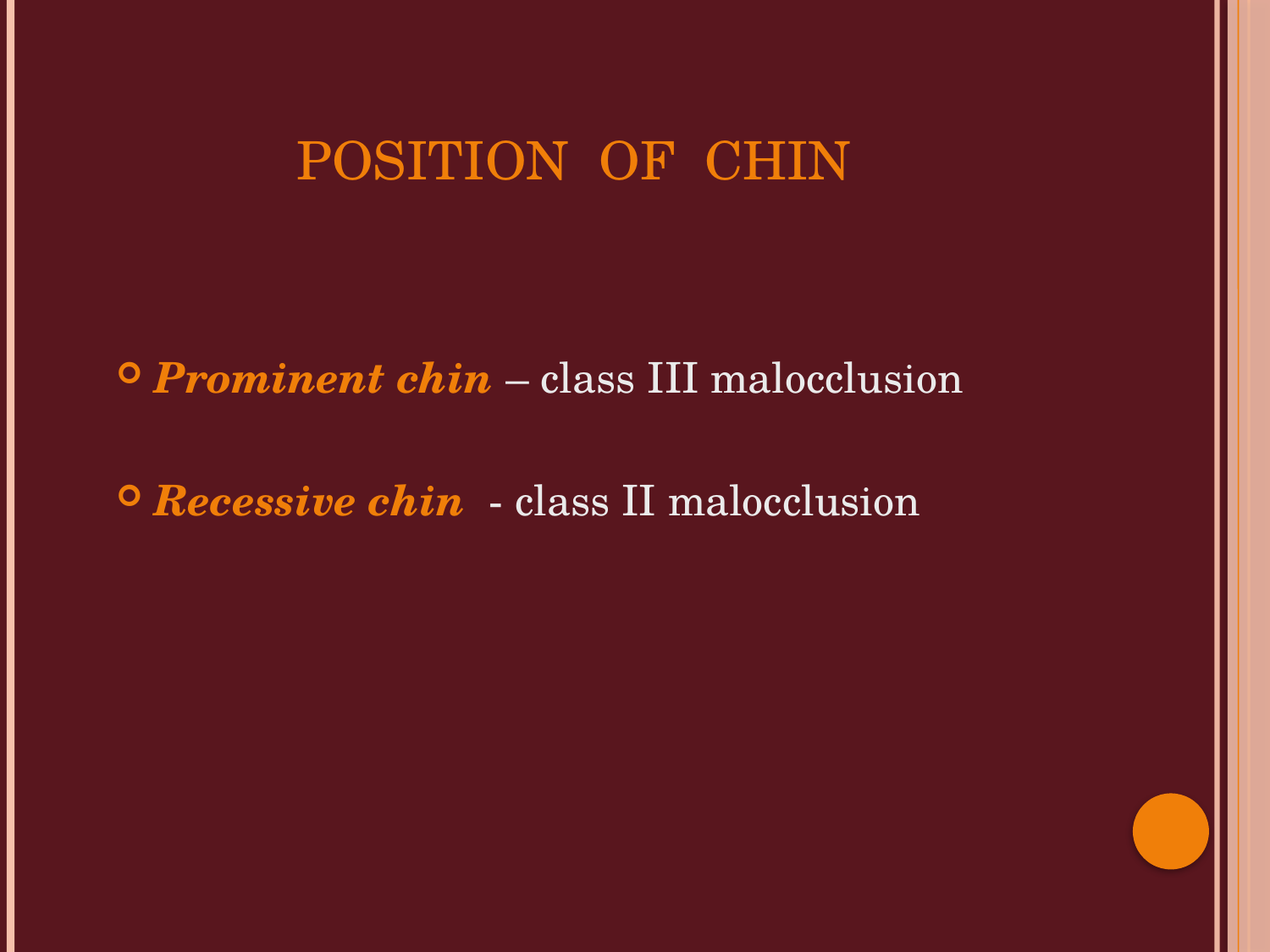

# POSITION  OF  CHIN

Prominent chin – class III malocclusion

Recessive chin  - class II malocclusion